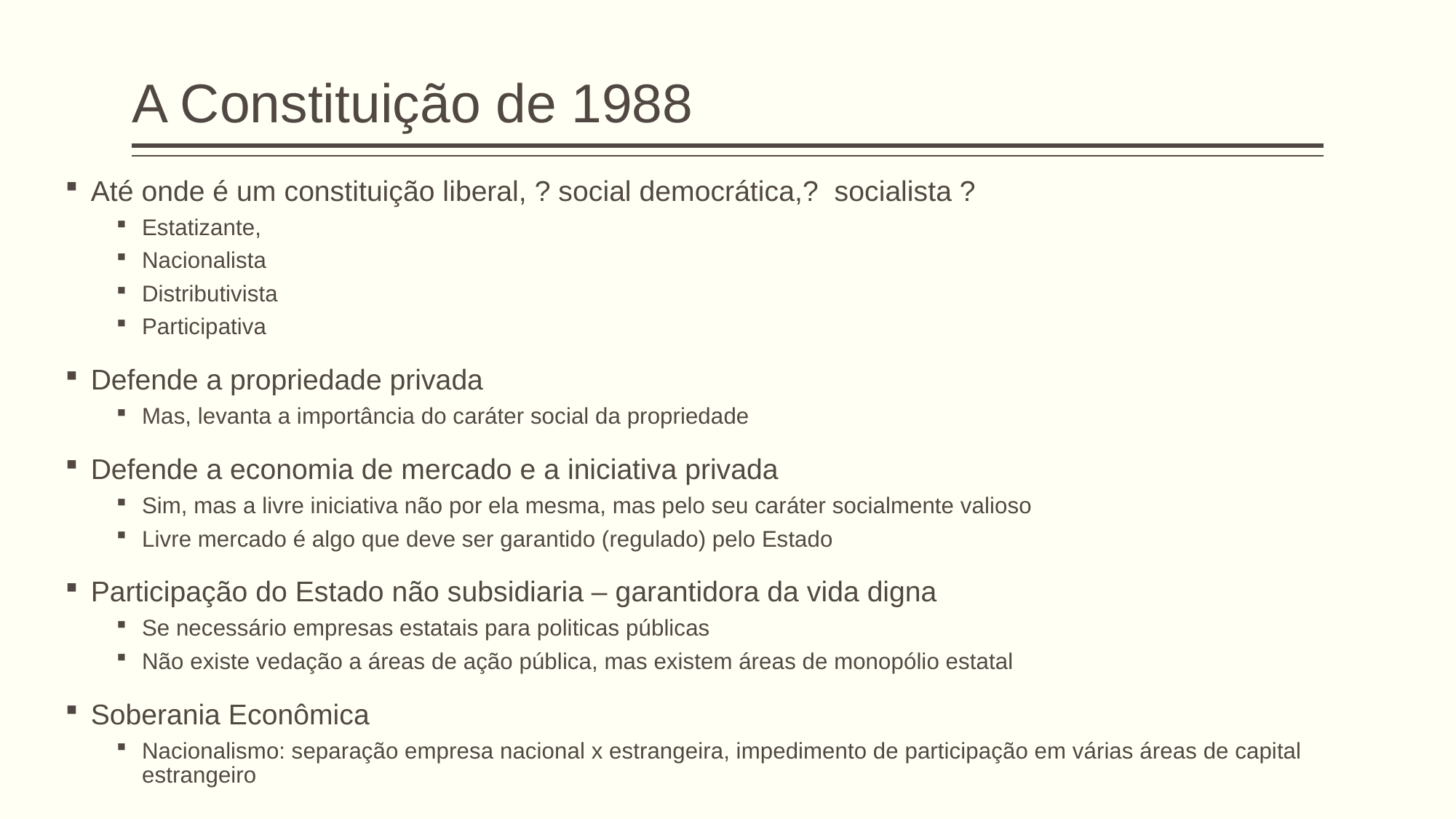

# A Constituição de 1988
Até onde é um constituição liberal, ? social democrática,?  socialista ?
Estatizante,
Nacionalista
Distributivista
Participativa
Defende a propriedade privada
Mas, levanta a importância do caráter social da propriedade
Defende a economia de mercado e a iniciativa privada
Sim, mas a livre iniciativa não por ela mesma, mas pelo seu caráter socialmente valioso
Livre mercado é algo que deve ser garantido (regulado) pelo Estado
Participação do Estado não subsidiaria – garantidora da vida digna
Se necessário empresas estatais para politicas públicas
Não existe vedação a áreas de ação pública, mas existem áreas de monopólio estatal
Soberania Econômica
Nacionalismo: separação empresa nacional x estrangeira, impedimento de participação em várias áreas de capital estrangeiro